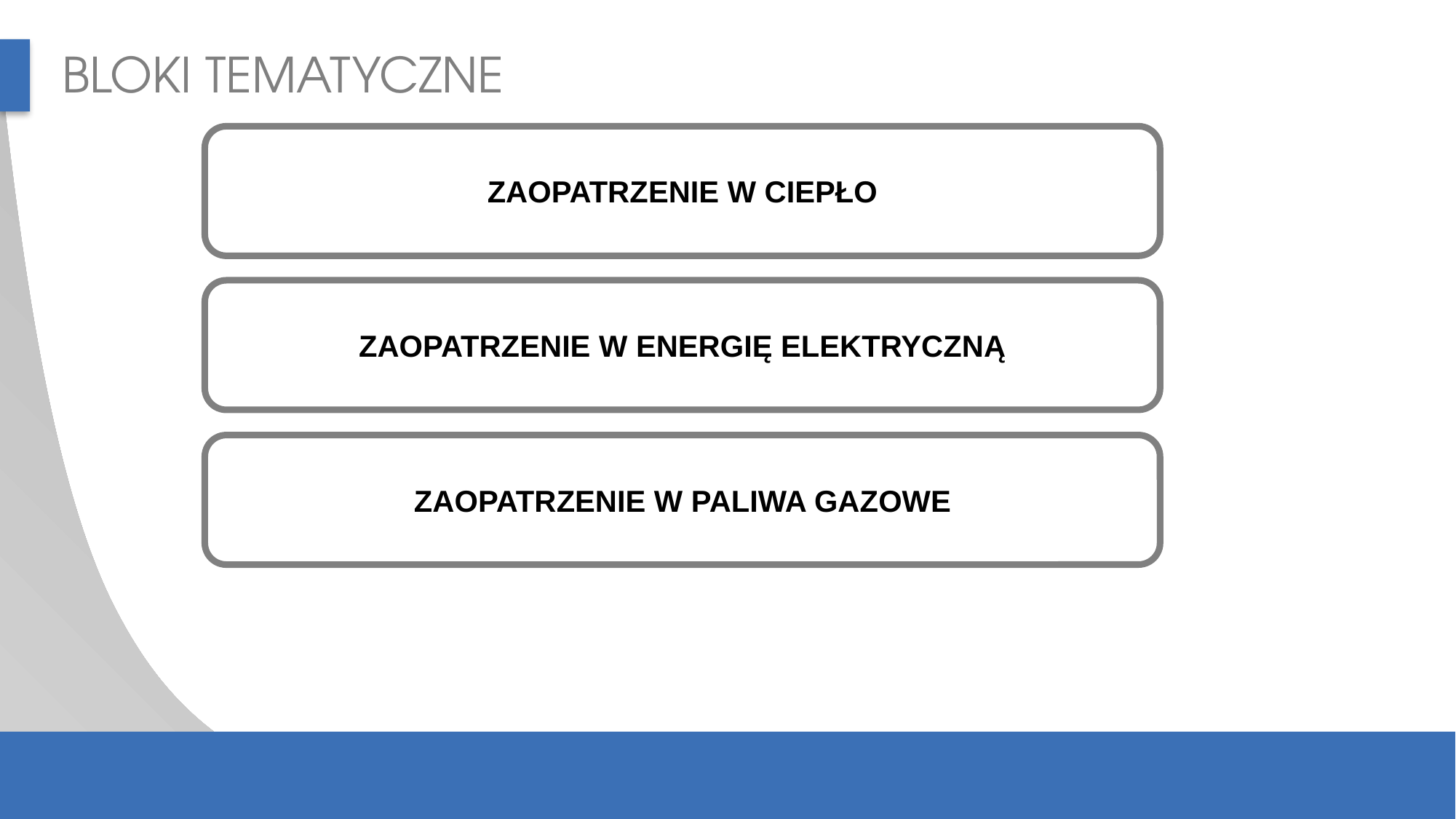

BLOKI TEMATYCZNE

ZAOPATRZENIE W CIEPŁO
ZAOPATRZENIE W ENERGIĘ ELEKTRYCZNĄ
ZAOPATRZENIE W PALIWA GAZOWE